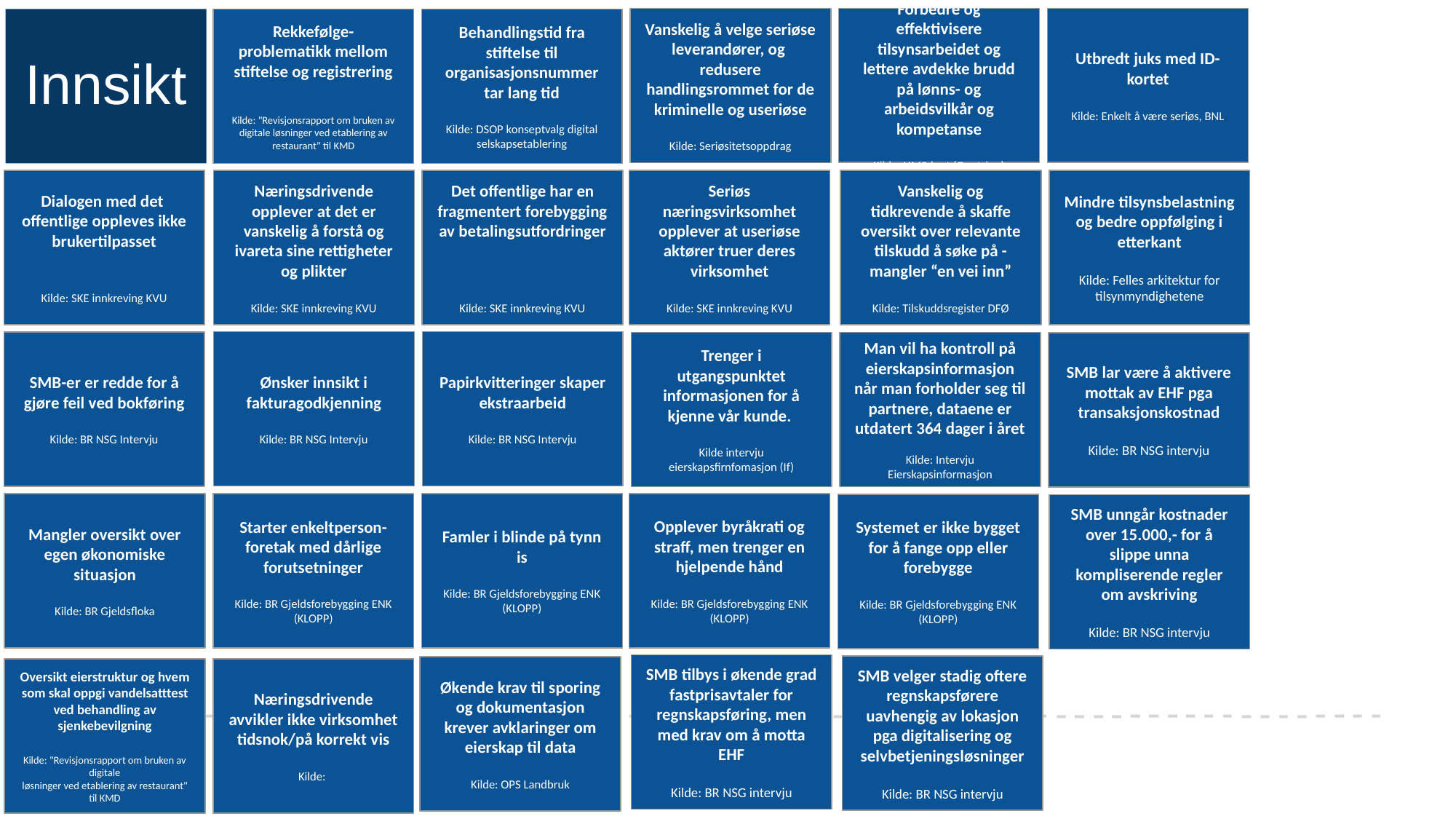

Forbedre og effektivisere tilsynsarbeidet og lettere avdekke brudd på lønns- og arbeidsvilkår og kompetanse

Kilde: HMS-kort (Opptrinn)
Utbredt juks med ID-kortet

Kilde: Enkelt å være seriøs, BNL
Vanskelig å velge seriøse leverandører, og  redusere handlingsrommet for de kriminelle og useriøse

Kilde: Seriøsitetsoppdrag
# Innsikt
Rekkefølge-
problematikk mellom stiftelse og registrering

Kilde: "Revisjonsrapport om bruken av digitale løsninger ved etablering av restaurant" til KMD
Behandlingstid fra stiftelse til organisasjonsnummer tar lang tid
Kilde: DSOP konseptvalg digital selskapsetablering
Dialogen med det
offentlige oppleves ikke brukertilpasset

Kilde: SKE innkreving KVU
Næringsdrivende opplever at det er vanskelig å forstå og ivareta sine rettigheter og plikter
Kilde: SKE innkreving KVU
Det offentlige har en fragmentert forebygging av betalingsutfordringer

Kilde: SKE innkreving KVU
Seriøs næringsvirksomhet opplever at useriøse aktører truer deres virksomhet

Kilde: SKE innkreving KVU
Vanskelig og tidkrevende å skaffe oversikt over relevante tilskudd å søke på - mangler “en vei inn”

Kilde: Tilskuddsregister DFØ
Mindre tilsynsbelastning og bedre oppfølging i etterkant

Kilde: Felles arkitektur for tilsynmyndighetene
Papirkvitteringer skaper ekstraarbeid

Kilde: BR NSG Intervju
Ønsker innsikt i fakturagodkjenning

Kilde: BR NSG Intervju
SMB-er er redde for å gjøre feil ved bokføring

Kilde: BR NSG Intervju
Trenger i utgangspunktet informasjonen for å kjenne vår kunde.

Kilde intervju eierskapsfirnfomasjon (If)
Man vil ha kontroll på eierskapsinformasjon når man forholder seg til partnere, dataene er utdatert 364 dager i året

Kilde: Intervju Eierskapsinformasjon
SMB lar være å aktivere mottak av EHF pga transaksjonskostnad

Kilde: BR NSG intervju
Famler i blinde på tynn is

Kilde: BR Gjeldsforebygging ENK (KLOPP)
Opplever byråkrati og straff, men trenger en hjelpende hånd

Kilde: BR Gjeldsforebygging ENK (KLOPP)
Mangler oversikt over egen økonomiske situasjon

Kilde: BR Gjeldsfloka
Starter enkeltperson-foretak med dårlige forutsetninger

Kilde: BR Gjeldsforebygging ENK (KLOPP)
Systemet er ikke bygget for å fange opp eller forebygge

Kilde: BR Gjeldsforebygging ENK (KLOPP)
SMB unngår kostnader over 15.000,- for å slippe unna kompliserende regler om avskriving

Kilde: BR NSG intervju
SMB tilbys i økende grad fastprisavtaler for regnskapsføring, men med krav om å motta EHF

Kilde: BR NSG intervju
SMB velger stadig oftere regnskapsførere uavhengig av lokasjon pga digitalisering og selvbetjeningsløsninger

Kilde: BR NSG intervju
Økende krav til sporing og dokumentasjon krever avklaringer om eierskap til data

Kilde: OPS Landbruk
Næringsdrivende avvikler ikke virksomhet tidsnok/på korrekt vis

Kilde:
Oversikt eierstruktur og hvem som skal oppgi vandelsatttest ved behandling av sjenkebevilgning

Kilde: "Revisjonsrapport om bruken av digitale
løsninger ved etablering av restaurant" til KMD